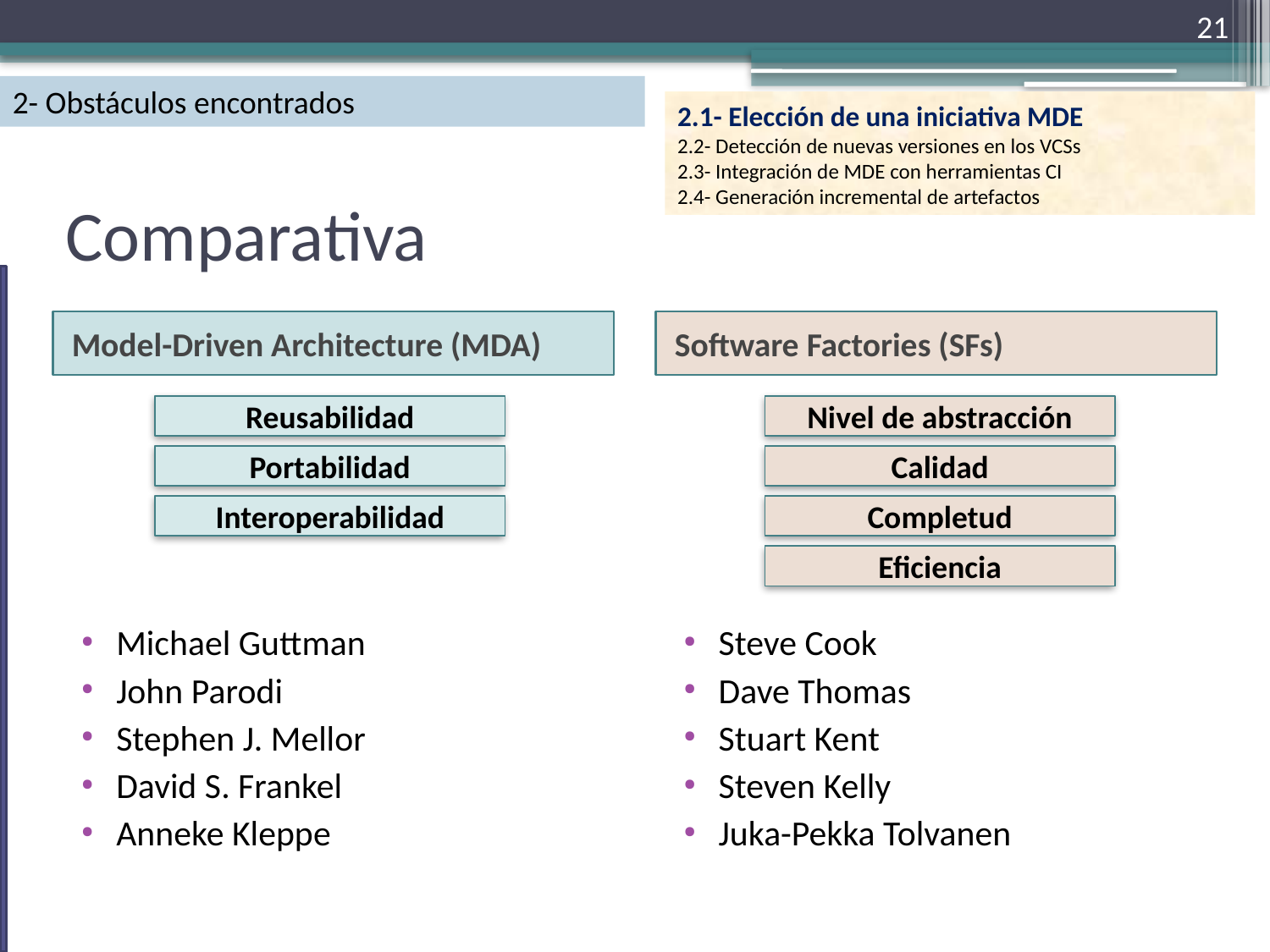

21
2- Obstáculos encontrados
2.1- Elección de una iniciativa MDE
2.2- Detección de nuevas versiones en los VCSs
2.3- Integración de MDE con herramientas CI
2.4- Generación incremental de artefactos
# Comparativa

Model-Driven Architecture (MDA)
Software Factories (SFs)

Michael Guttman
John Parodi
Stephen J. Mellor
David S. Frankel
Anneke Kleppe

Steve Cook
Dave Thomas
Stuart Kent
Steven Kelly
Juka-Pekka Tolvanen

Reusabilidad
Nivel de abstracción
Portabilidad
Calidad
Interoperabilidad
Completud
Eficiencia